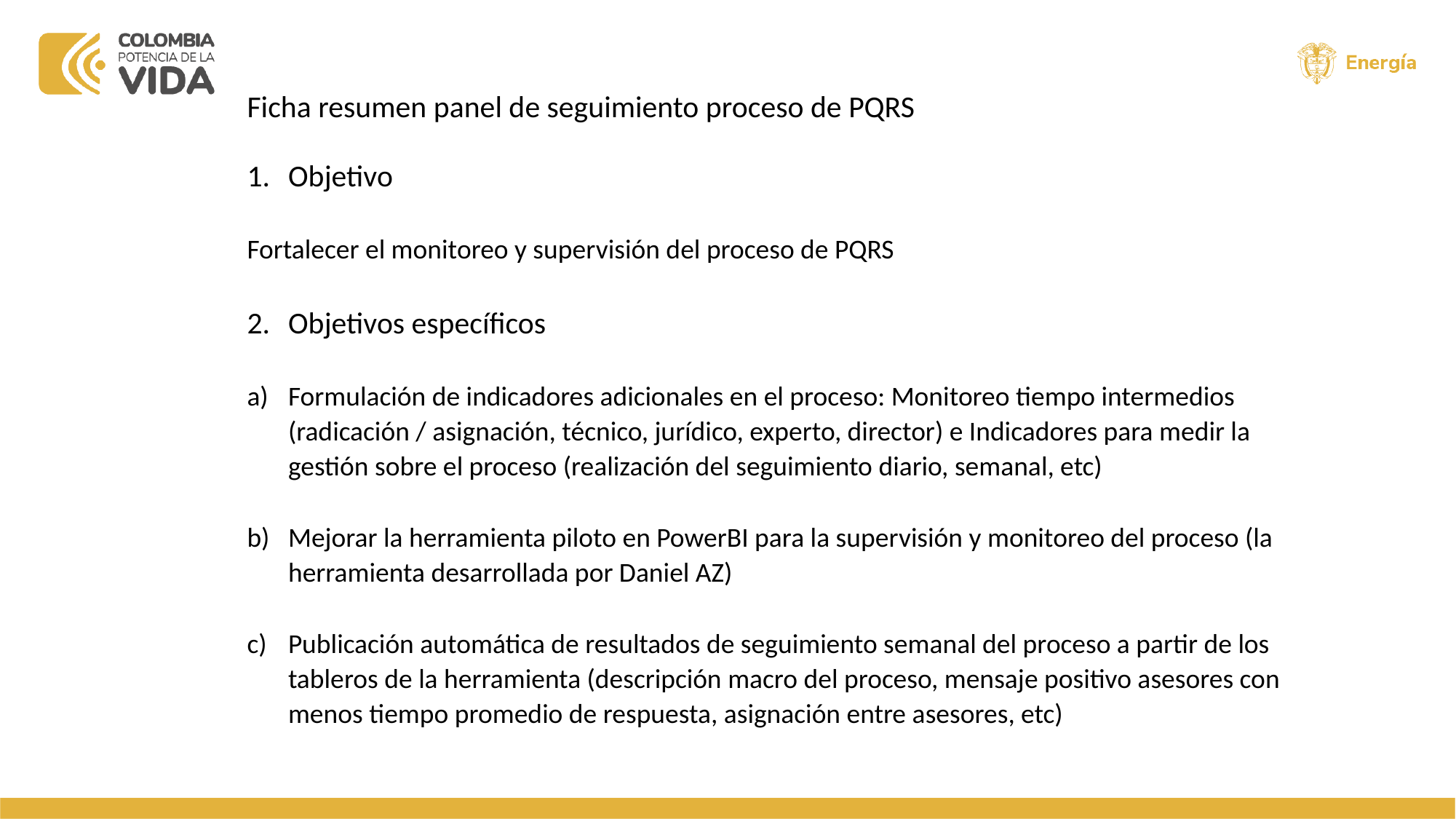

Ficha resumen panel de seguimiento proceso de PQRS
Objetivo
Fortalecer el monitoreo y supervisión del proceso de PQRS
Objetivos específicos
Formulación de indicadores adicionales en el proceso: Monitoreo tiempo intermedios (radicación / asignación, técnico, jurídico, experto, director) e Indicadores para medir la gestión sobre el proceso (realización del seguimiento diario, semanal, etc)
Mejorar la herramienta piloto en PowerBI para la supervisión y monitoreo del proceso (la herramienta desarrollada por Daniel AZ)
Publicación automática de resultados de seguimiento semanal del proceso a partir de los tableros de la herramienta (descripción macro del proceso, mensaje positivo asesores con menos tiempo promedio de respuesta, asignación entre asesores, etc)